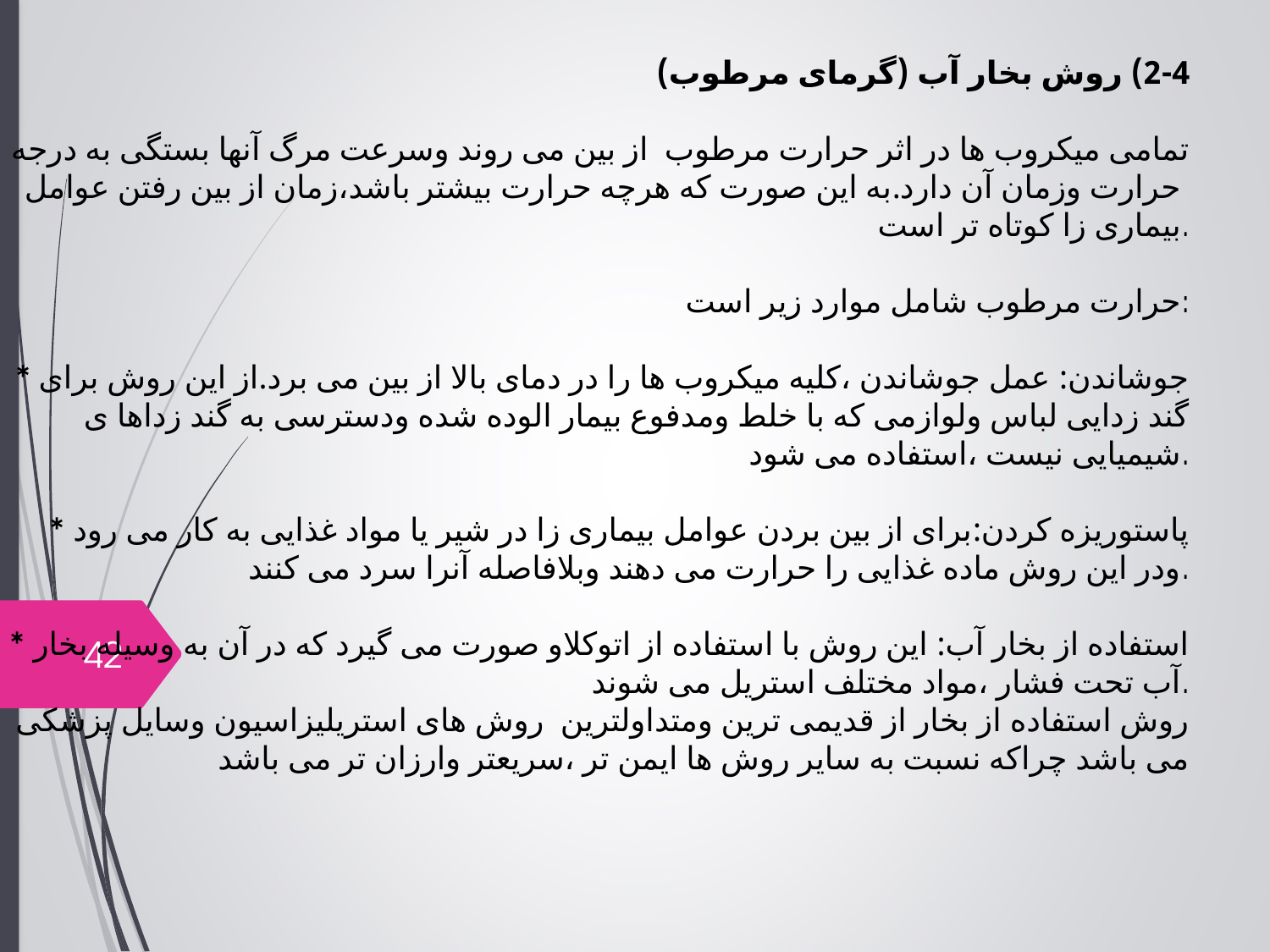

2-4) روش بخار آب (گرمای مرطوب)

تمامی میکروب ها در اثر حرارت مرطوب  از بین می روند وسرعت مرگ آنها بستگی به درجه حرارت وزمان آن دارد.به این صورت که هرچه حرارت بیشتر باشد،زمان از بین رفتن عوامل
بیماری زا کوتاه تر است.

حرارت مرطوب شامل موارد زیر است:

* جوشاندن: عمل جوشاندن ،کلیه میکروب ها را در دمای بالا از بین می برد.از این روش برای گند زدایی لباس ولوازمی که با خلط ومدفوع بیمار الوده شده ودسترسی به گند زداها ی شیمیایی نیست ،استفاده می شود.

* پاستوریزه کردن:برای از بین بردن عوامل بیماری زا در شیر یا مواد غذایی به کار می رود ودر این روش ماده غذایی را حرارت می دهند وبلافاصله آنرا سرد می کنند.

* استفاده از بخار آب: این روش با استفاده از اتوکلاو صورت می گیرد که در آن به وسیله بخار آب تحت فشار ،مواد مختلف استریل می شوند.
روش استفاده از بخار از قدیمی ترین ومتداولترین  روش های استریلیزاسیون وسایل پزشکی می باشد چراکه نسبت به سایر روش ها ایمن تر ،سریعتر وارزان تر می باشد
42